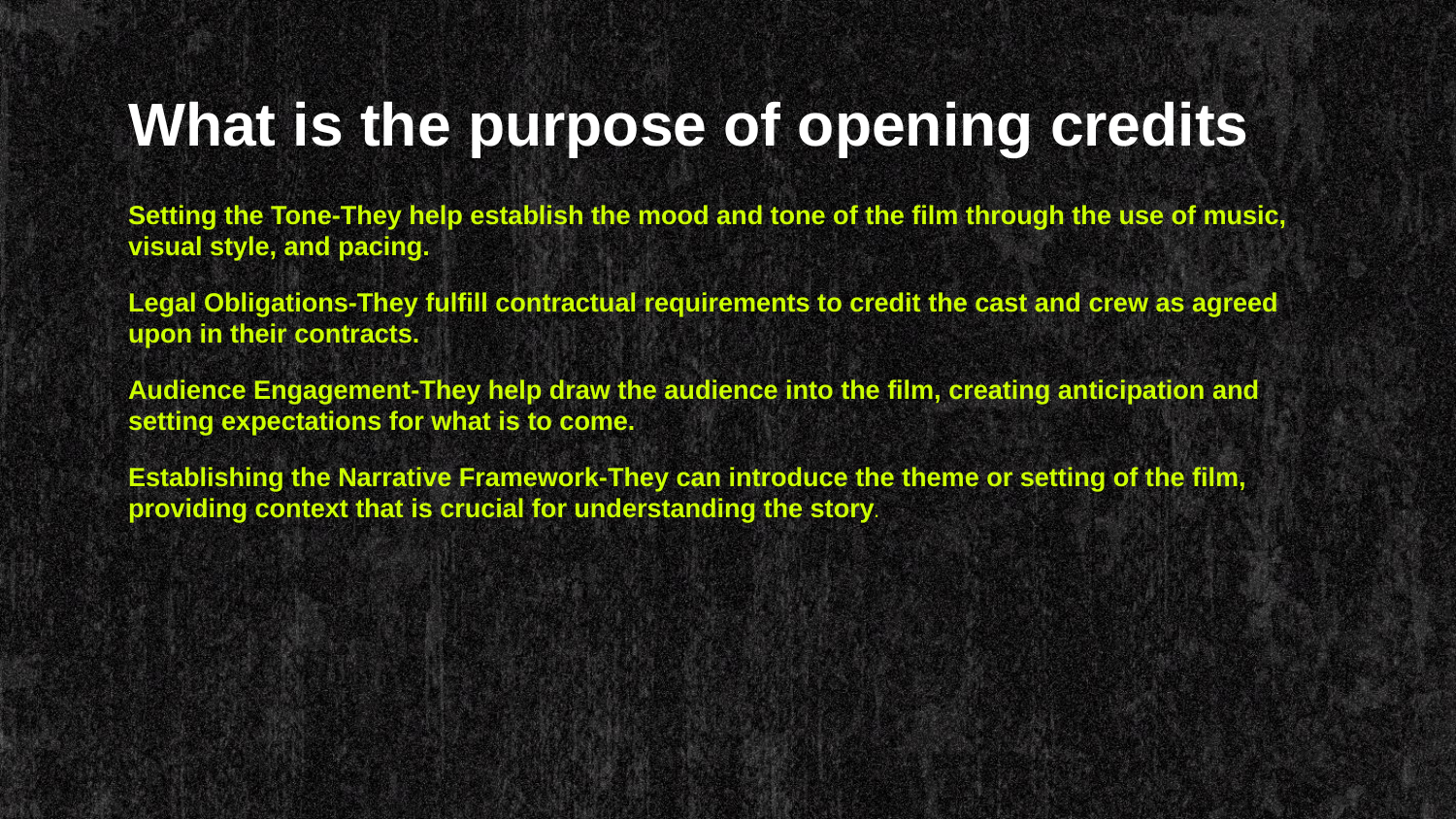

# What is the purpose of opening credits
Setting the Tone-They help establish the mood and tone of the film through the use of music, visual style, and pacing.
Legal Obligations-They fulfill contractual requirements to credit the cast and crew as agreed upon in their contracts.
Audience Engagement-They help draw the audience into the film, creating anticipation and setting expectations for what is to come.
Establishing the Narrative Framework-They can introduce the theme or setting of the film, providing context that is crucial for understanding the story.